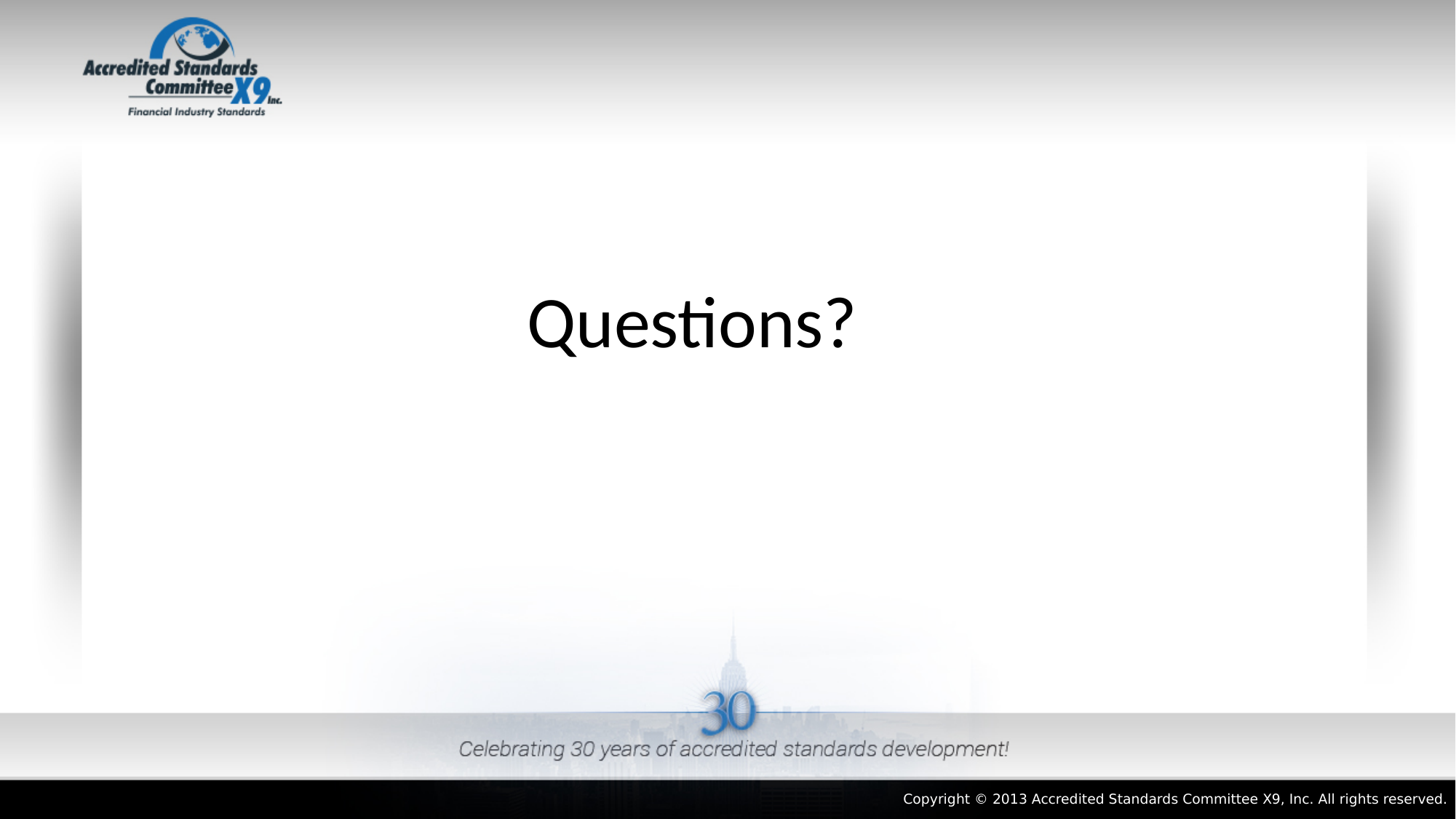

# Questions?
Copyright © 2013 Accredited Standards Committee X9, Inc. All rights reserved.